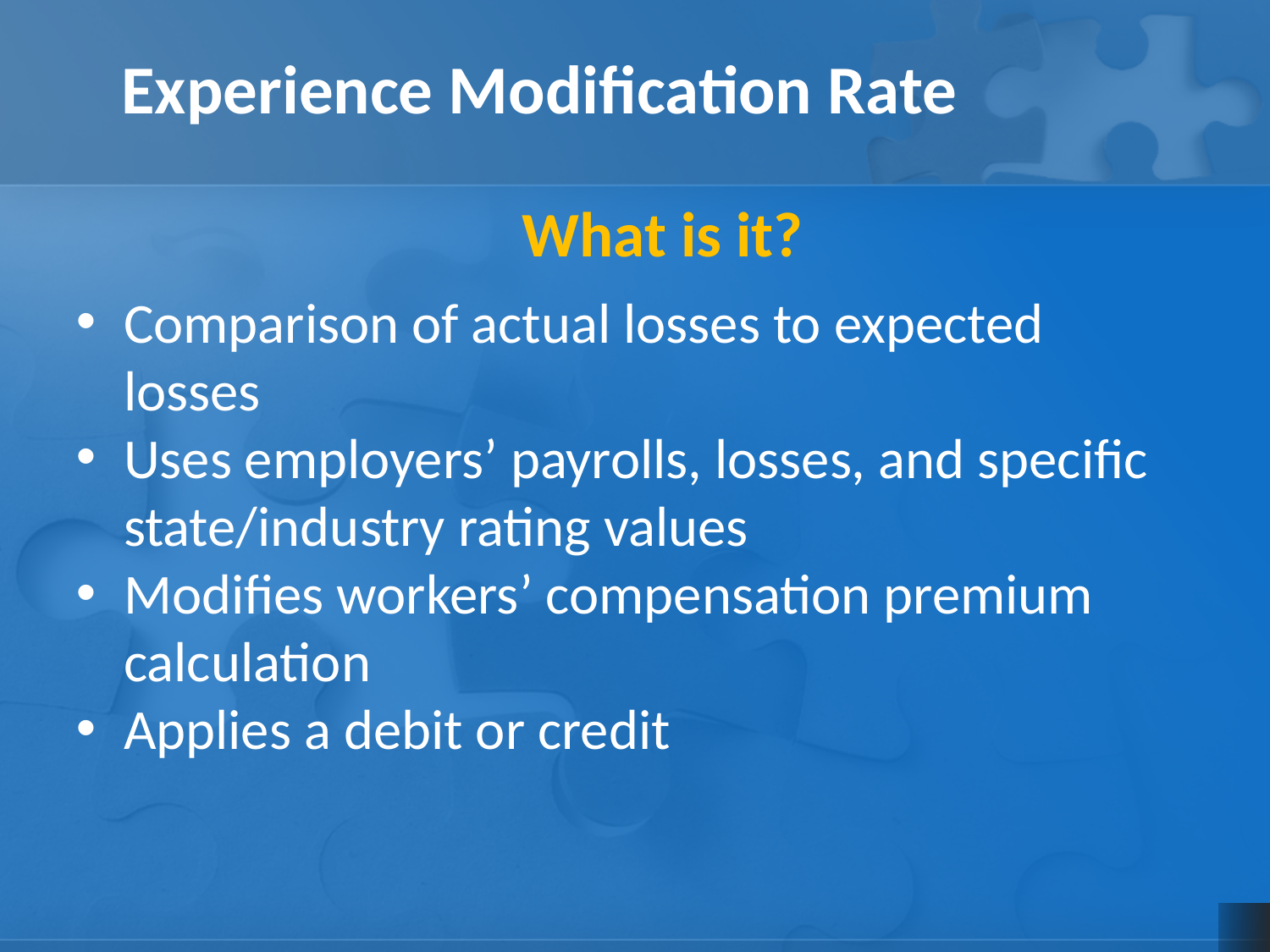

Experience Modification Rate
What is it?
Comparison of actual losses to expected losses
Uses employers’ payrolls, losses, and specific state/industry rating values
Modifies workers’ compensation premium calculation
Applies a debit or credit